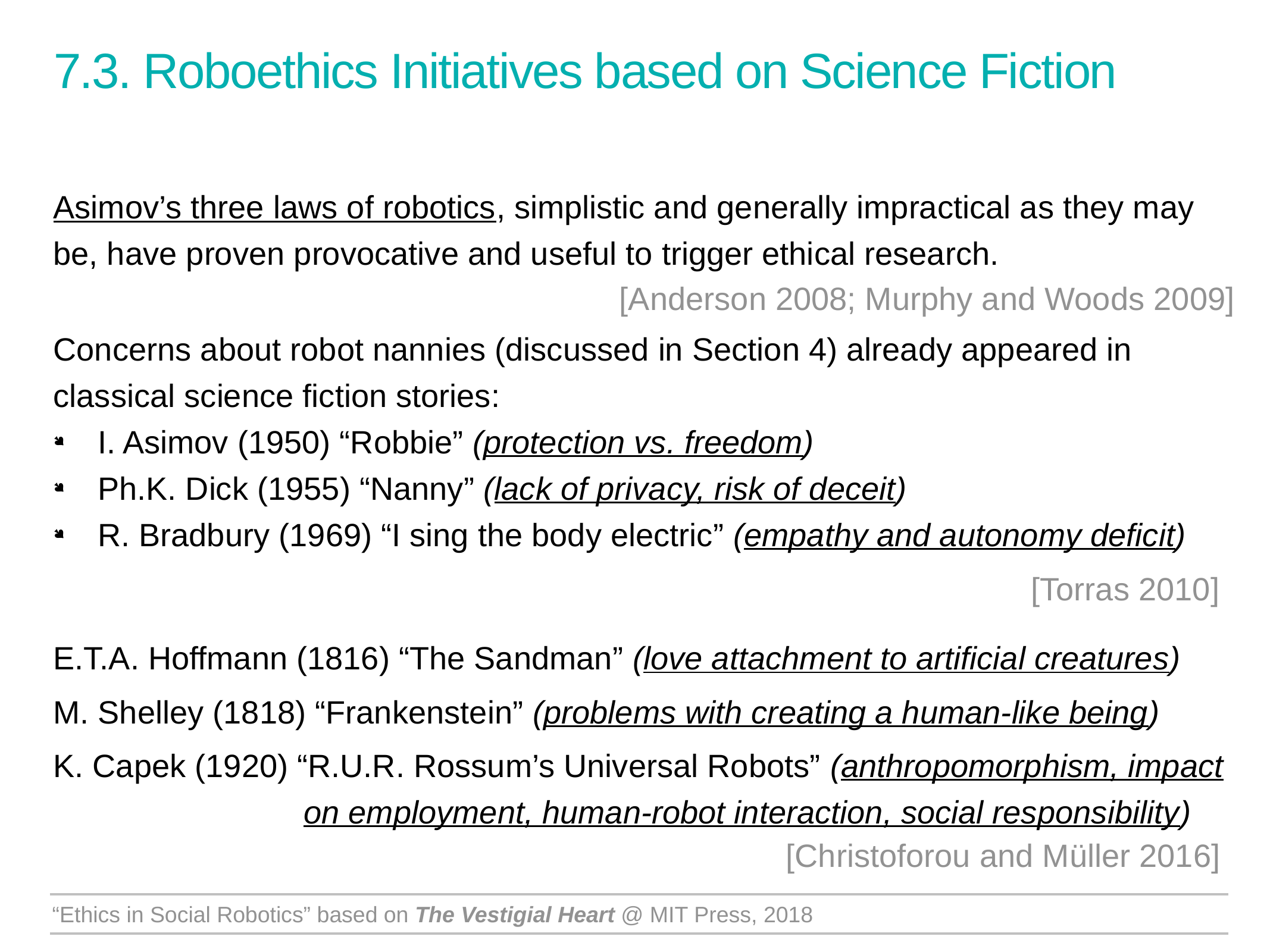

7.3. Roboethics Initiatives based on Science Fiction
Asimov’s three laws of robotics, simplistic and generally impractical as they may be, have proven provocative and useful to trigger ethical research.

Concerns about robot nannies (discussed in Section 4) already appeared in classical science fiction stories:
I. Asimov (1950) “Robbie” (protection vs. freedom)
Ph.K. Dick (1955) “Nanny” (lack of privacy, risk of deceit)
R. Bradbury (1969) “I sing the body electric” (empathy and autonomy deficit)

E.T.A. Hoffmann (1816) “The Sandman” (love attachment to artificial creatures)
M. Shelley (1818) “Frankenstein” (problems with creating a human-like being)
K. Capek (1920) “R.U.R. Rossum’s Universal Robots” (anthropomorphism, impact on employment, human-robot interaction, social responsibility)
[Anderson 2008; Murphy and Woods 2009]
[Torras 2010]
[Christoforou and Müller 2016]